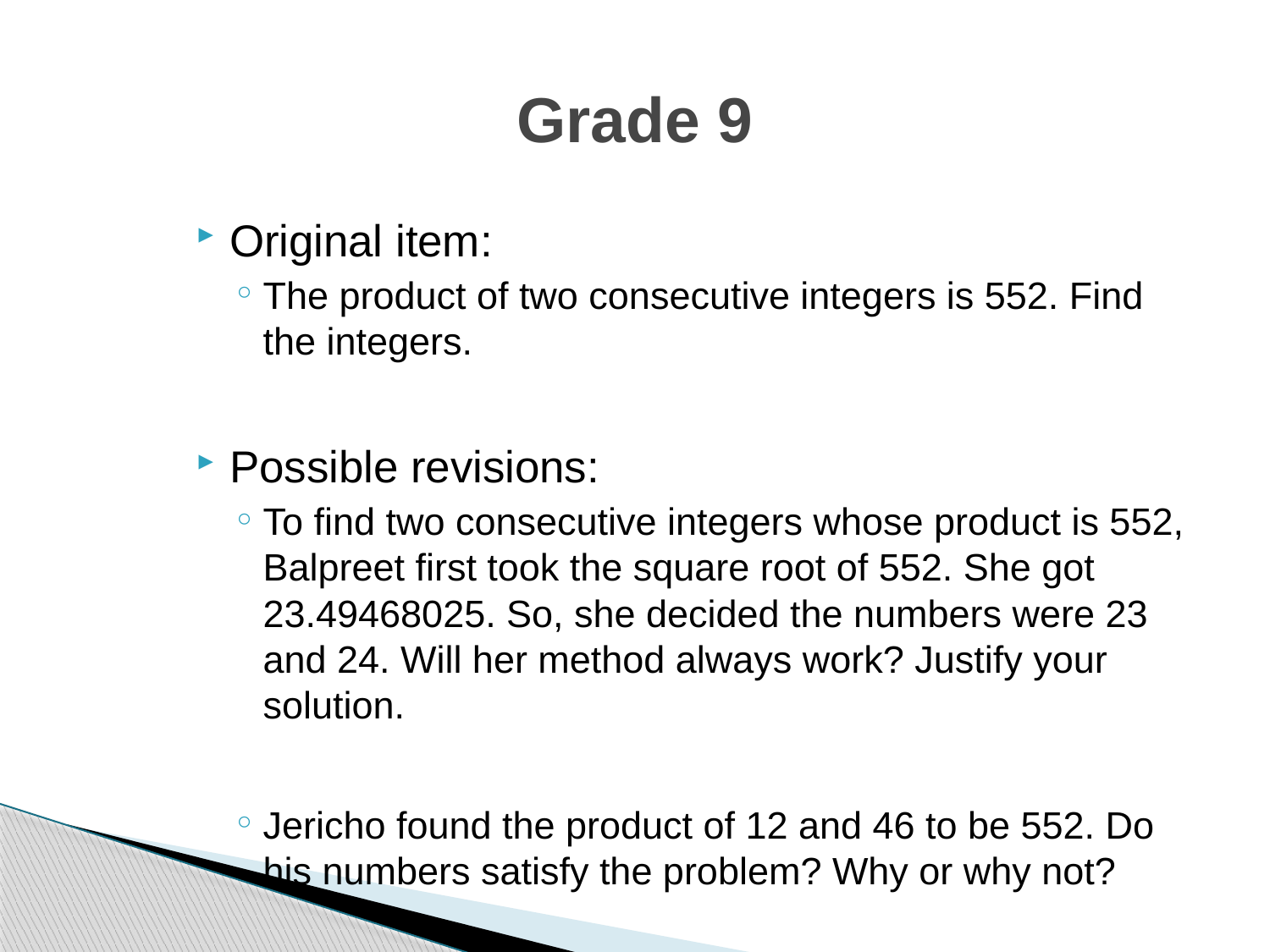

# Grade 9
Original item:
The product of two consecutive integers is 552. Find the integers.

Possible revisions:
To find two consecutive integers whose product is 552, Balpreet first took the square root of 552. She got 23.49468025. So, she decided the numbers were 23 and 24. Will her method always work? Justify your solution.

Jericho found the product of 12 and 46 to be 552. Do his numbers satisfy the problem? Why or why not?